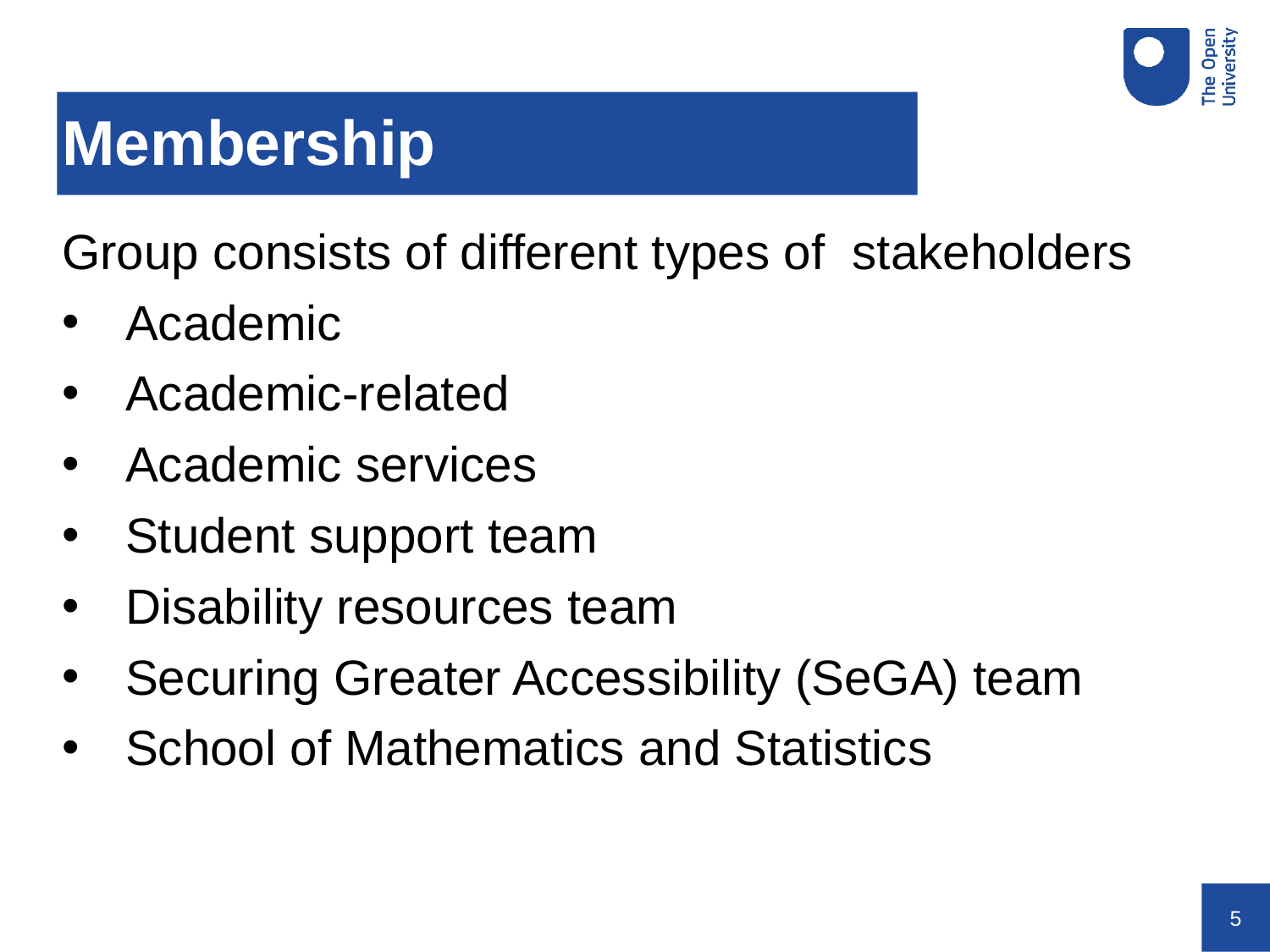

# Membership
Group consists of different types of  stakeholders
Academic
Academic-related
Academic services
Student support team
Disability resources team
Securing Greater Accessibility (SeGA) team
School of Mathematics and Statistics